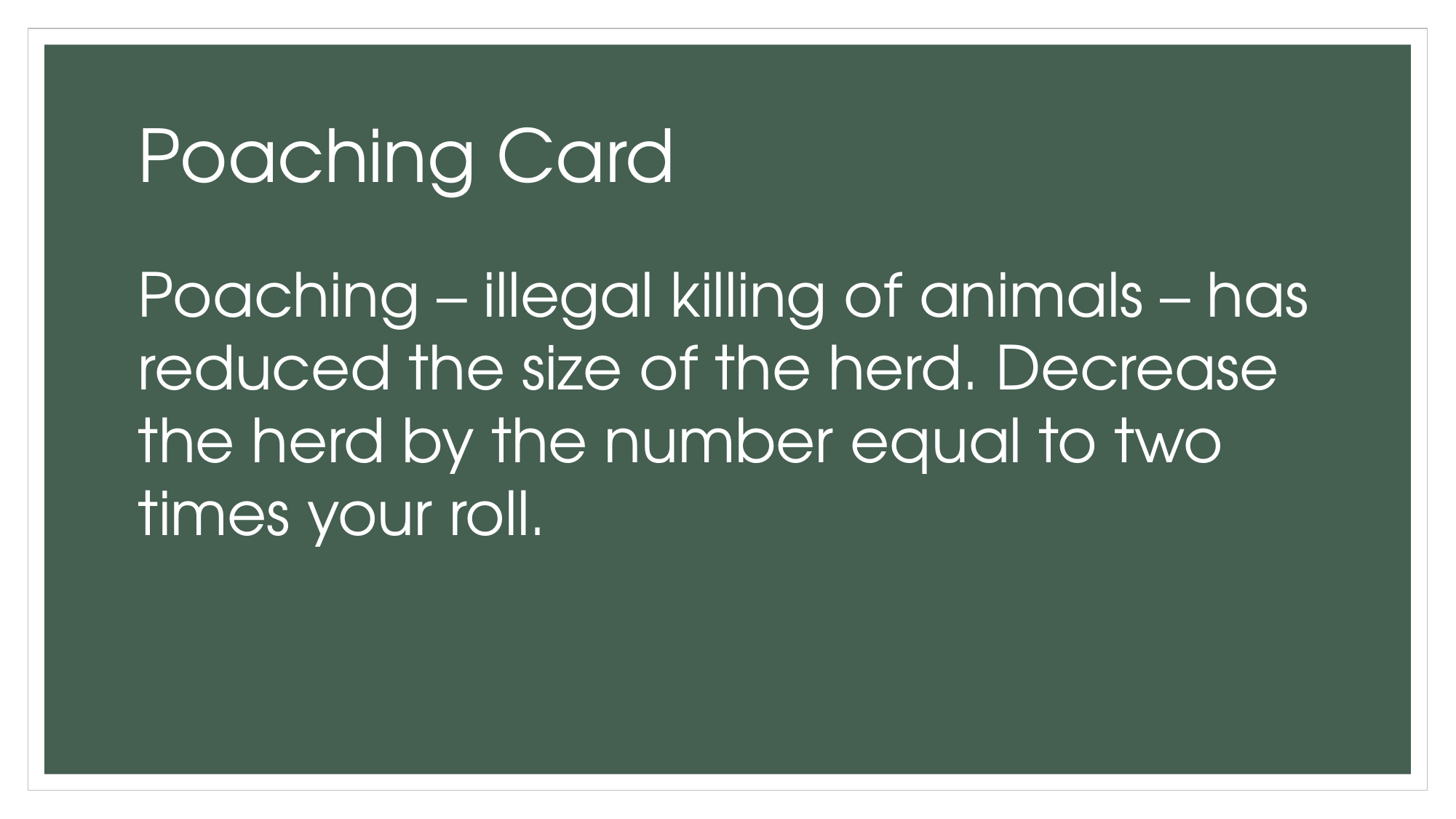

# Poaching Card
Poaching – illegal killing of animals – has reduced the size of the herd. Decrease the herd by the number equal to two times your roll.